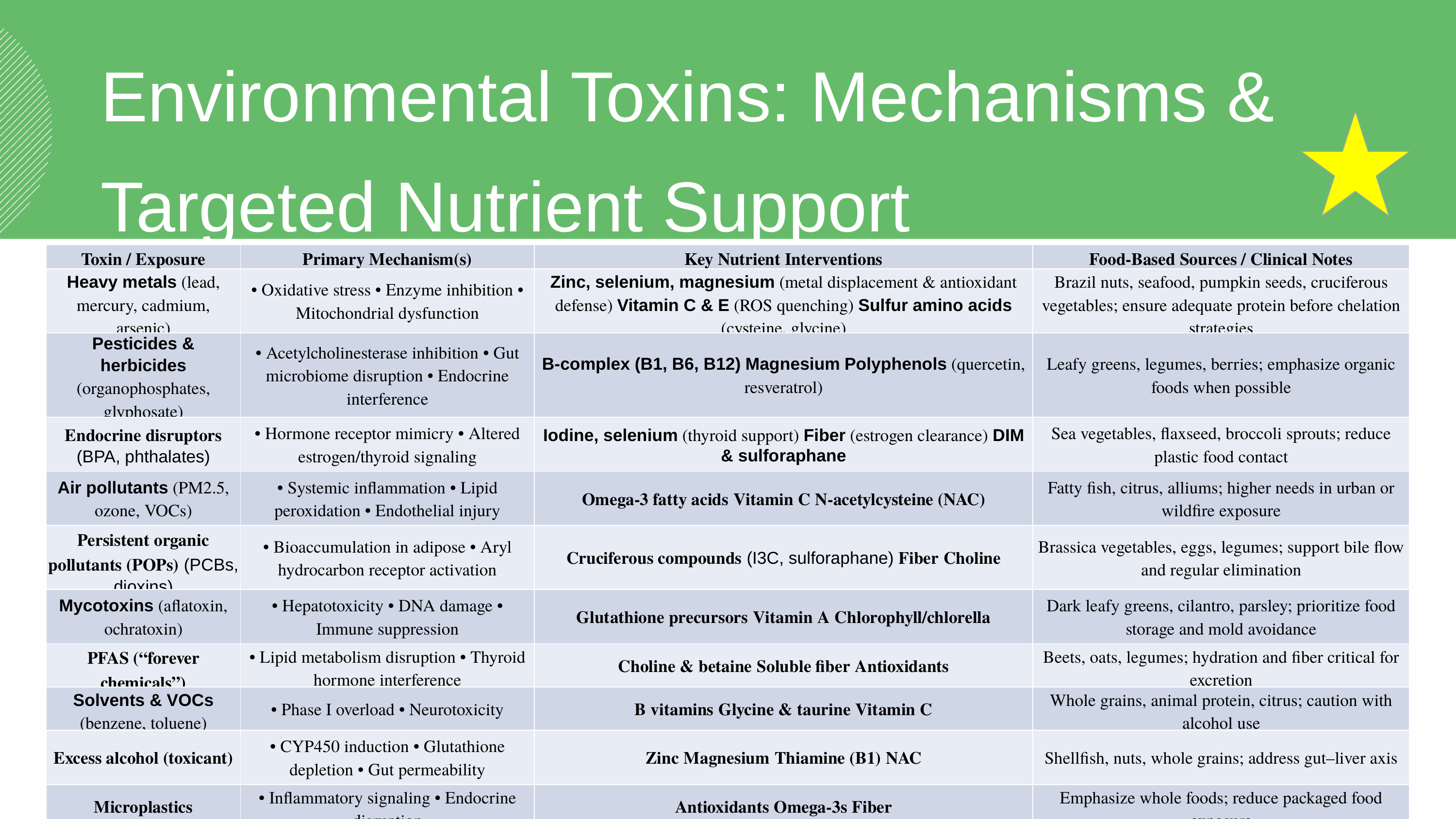

Environmental Toxins: Mechanisms & Targeted Nutrient Support

| Toxin / Exposure | Primary Mechanism(s) | Key Nutrient Interventions | Food-Based Sources / Clinical Notes |
| --- | --- | --- | --- |
| Heavy metals (lead, mercury, cadmium, arsenic) | • Oxidative stress • Enzyme inhibition • Mitochondrial dysfunction | Zinc, selenium, magnesium (metal displacement & antioxidant defense) Vitamin C & E (ROS quenching) Sulfur amino acids (cysteine, glycine) | Brazil nuts, seafood, pumpkin seeds, cruciferous vegetables; ensure adequate protein before chelation strategies |
| Pesticides & herbicides (organophosphates, glyphosate) | • Acetylcholinesterase inhibition • Gut microbiome disruption • Endocrine interference | B-complex (B1, B6, B12) Magnesium Polyphenols (quercetin, resveratrol) | Leafy greens, legumes, berries; emphasize organic foods when possible |
| Endocrine disruptors (BPA, phthalates) | • Hormone receptor mimicry • Altered estrogen/thyroid signaling | Iodine, selenium (thyroid support) Fiber (estrogen clearance) DIM & sulforaphane | Sea vegetables, flaxseed, broccoli sprouts; reduce plastic food contact |
| Air pollutants (PM2.5, ozone, VOCs) | • Systemic inflammation • Lipid peroxidation • Endothelial injury | Omega-3 fatty acids Vitamin C N-acetylcysteine (NAC) | Fatty fish, citrus, alliums; higher needs in urban or wildfire exposure |
| Persistent organic pollutants (POPs) (PCBs, dioxins) | • Bioaccumulation in adipose • Aryl hydrocarbon receptor activation | Cruciferous compounds (I3C, sulforaphane) Fiber Choline | Brassica vegetables, eggs, legumes; support bile flow and regular elimination |
| Mycotoxins (aflatoxin, ochratoxin) | • Hepatotoxicity • DNA damage • Immune suppression | Glutathione precursors Vitamin A Chlorophyll/chlorella | Dark leafy greens, cilantro, parsley; prioritize food storage and mold avoidance |
| PFAS (“forever chemicals”) | • Lipid metabolism disruption • Thyroid hormone interference | Choline & betaine Soluble fiber Antioxidants | Beets, oats, legumes; hydration and fiber critical for excretion |
| Solvents & VOCs (benzene, toluene) | • Phase I overload • Neurotoxicity | B vitamins Glycine & taurine Vitamin C | Whole grains, animal protein, citrus; caution with alcohol use |
| Excess alcohol (toxicant) | • CYP450 induction • Glutathione depletion • Gut permeability | Zinc Magnesium Thiamine (B1) NAC | Shellfish, nuts, whole grains; address gut–liver axis |
| Microplastics | • Inflammatory signaling • Endocrine disruption | Antioxidants Omega-3s Fiber | Emphasize whole foods; reduce packaged food exposure |